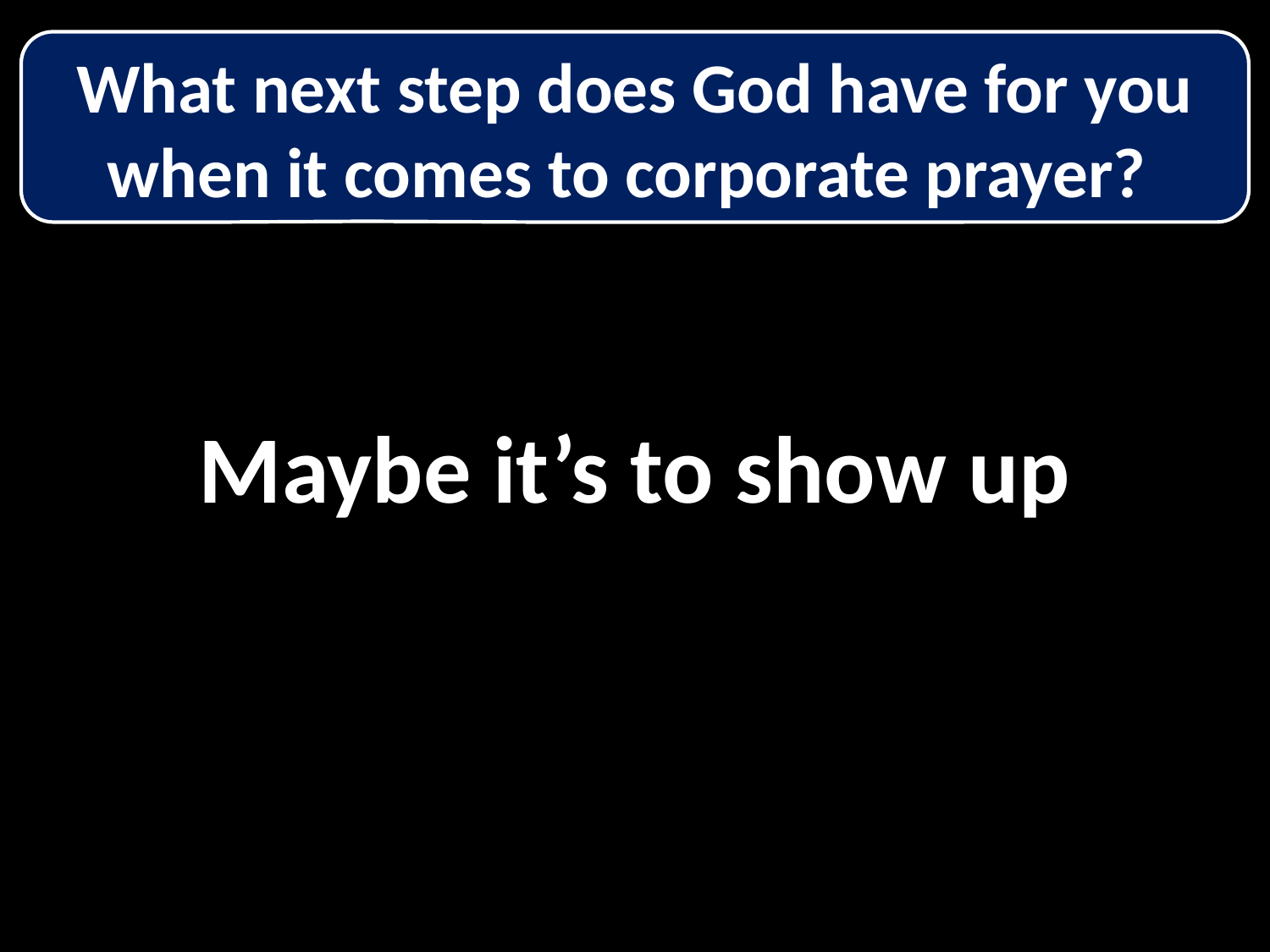

What next step does God have for you when it comes to corporate prayer?
Maybe it’s to show up